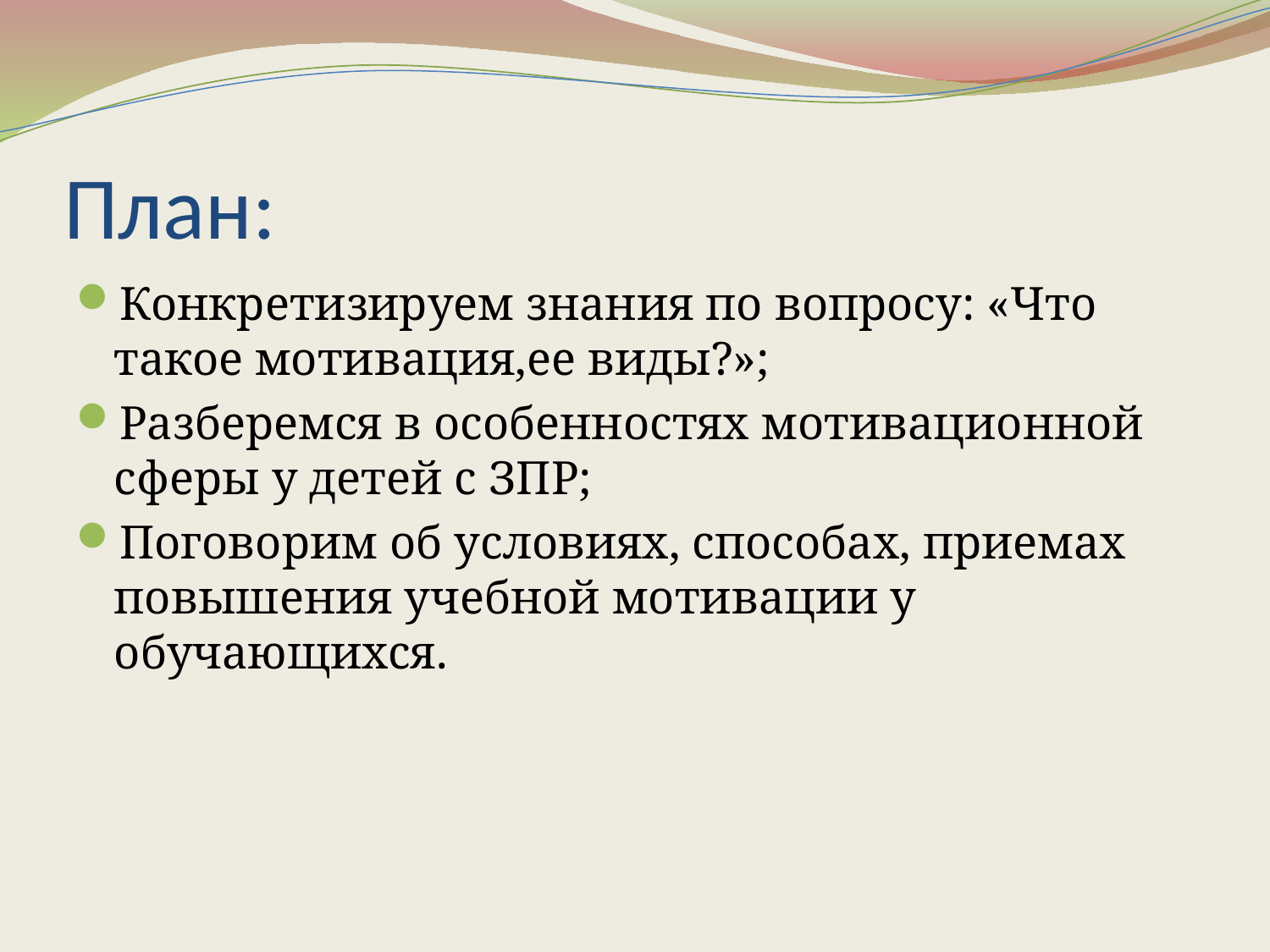

# План:
Конкретизируем знания по вопросу: «Что такое мотивация,ее виды?»;
Разберемся в особенностях мотивационной сферы у детей с ЗПР;
Поговорим об условиях, способах, приемах повышения учебной мотивации у обучающихся.